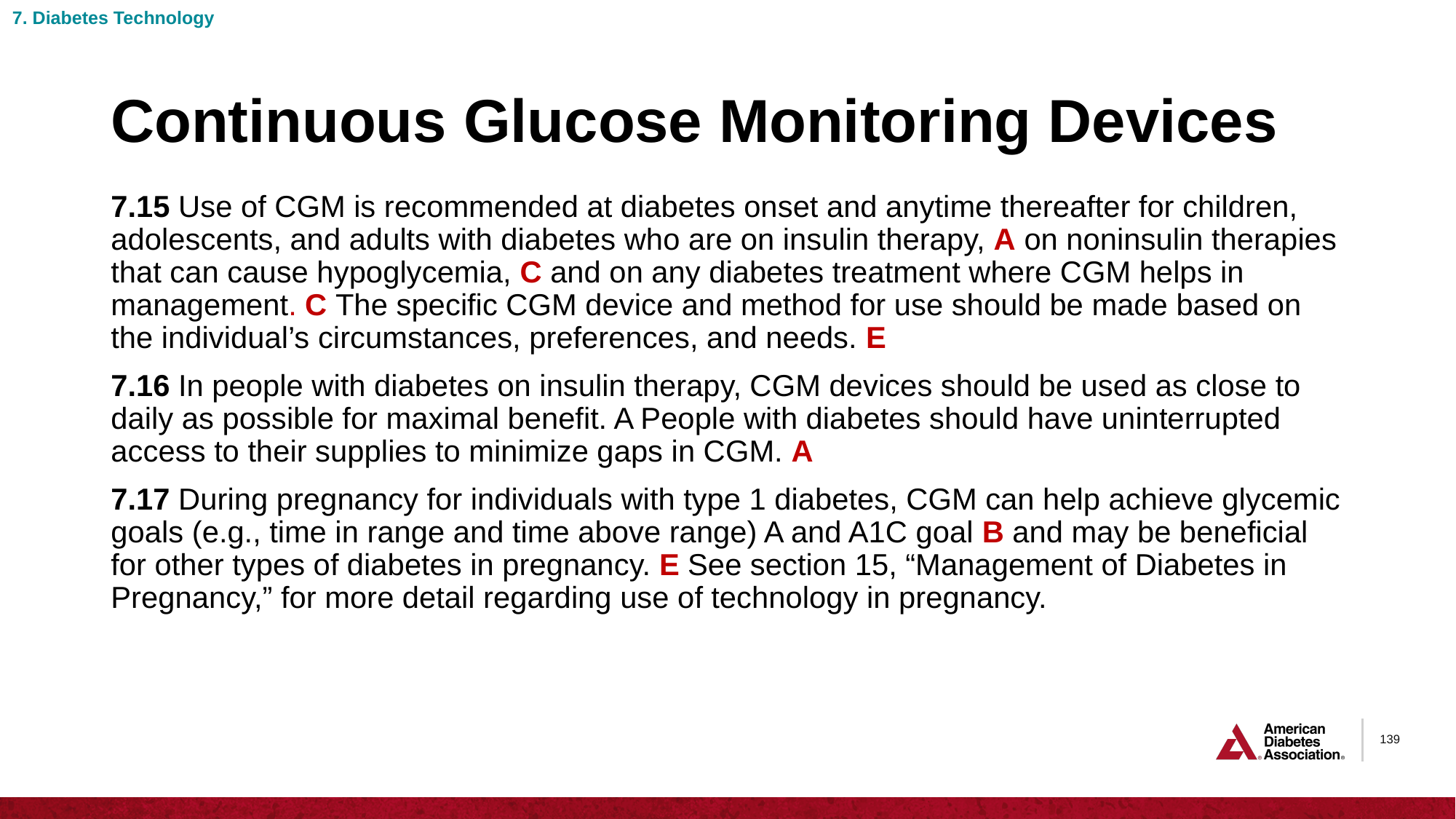

7. Diabetes Technology
# Continuous Glucose Monitoring Devices
7.15 Use of CGM is recommended at diabetes onset and anytime thereafter for children, adolescents, and adults with diabetes who are on insulin therapy, A on noninsulin therapies that can cause hypoglycemia, C and on any diabetes treatment where CGM helps in management. C The specific CGM device and method for use should be made based on the individual’s circumstances, preferences, and needs. E
7.16 In people with diabetes on insulin therapy, CGM devices should be used as close to daily as possible for maximal benefit. A People with diabetes should have uninterrupted access to their supplies to minimize gaps in CGM. A
7.17 During pregnancy for individuals with type 1 diabetes, CGM can help achieve glycemic goals (e.g., time in range and time above range) A and A1C goal B and may be beneficial for other types of diabetes in pregnancy. E See section 15, “Management of Diabetes in Pregnancy,” for more detail regarding use of technology in pregnancy.
139